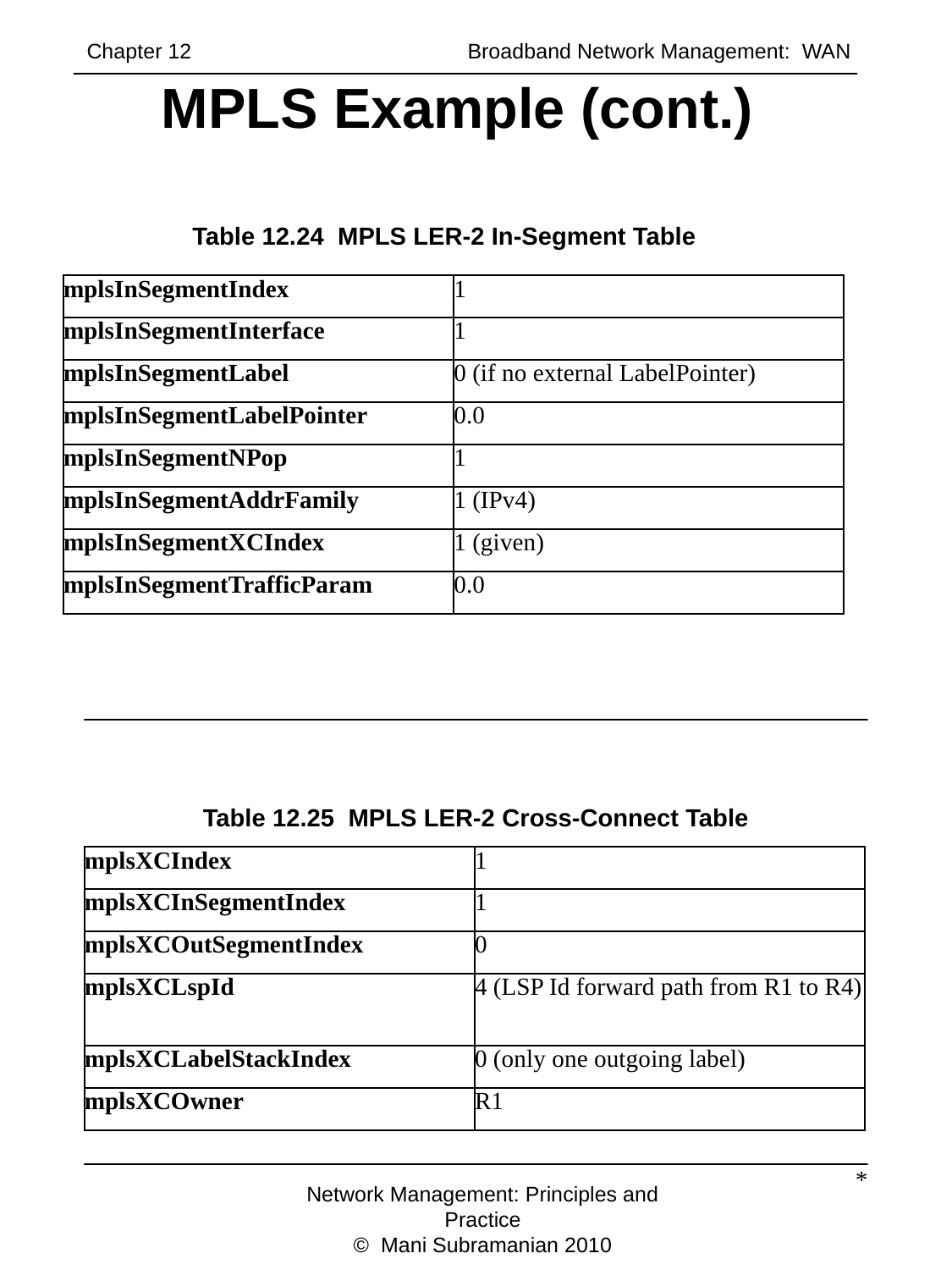

Chapter 12		     	Broadband Network Management:  WAN
# MPLS Example (cont.)
Table 12.24  MPLS LER-2 In-Segment Table
| mplsInSegmentIndex | 1 |
| --- | --- |
| mplsInSegmentInterface | 1 |
| mplsInSegmentLabel | 0 (if no external LabelPointer) |
| mplsInSegmentLabelPointer | 0.0 |
| mplsInSegmentNPop | 1 |
| mplsInSegmentAddrFamily | 1 (IPv4) |
| mplsInSegmentXCIndex | 1 (given) |
| mplsInSegmentTrafficParam | 0.0 |
Table 12.25  MPLS LER-2 Cross-Connect Table

| mplsXCIndex | 1 |
| --- | --- |
| mplsXCInSegmentIndex | 1 |
| mplsXCOutSegmentIndex | 0 |
| mplsXCLspId | 4 (LSP Id forward path from R1 to R4) |
| mplsXCLabelStackIndex | 0 (only one outgoing label) |
| mplsXCOwner | R1 |
*
Network Management: Principles and Practice
©  Mani Subramanian 2010